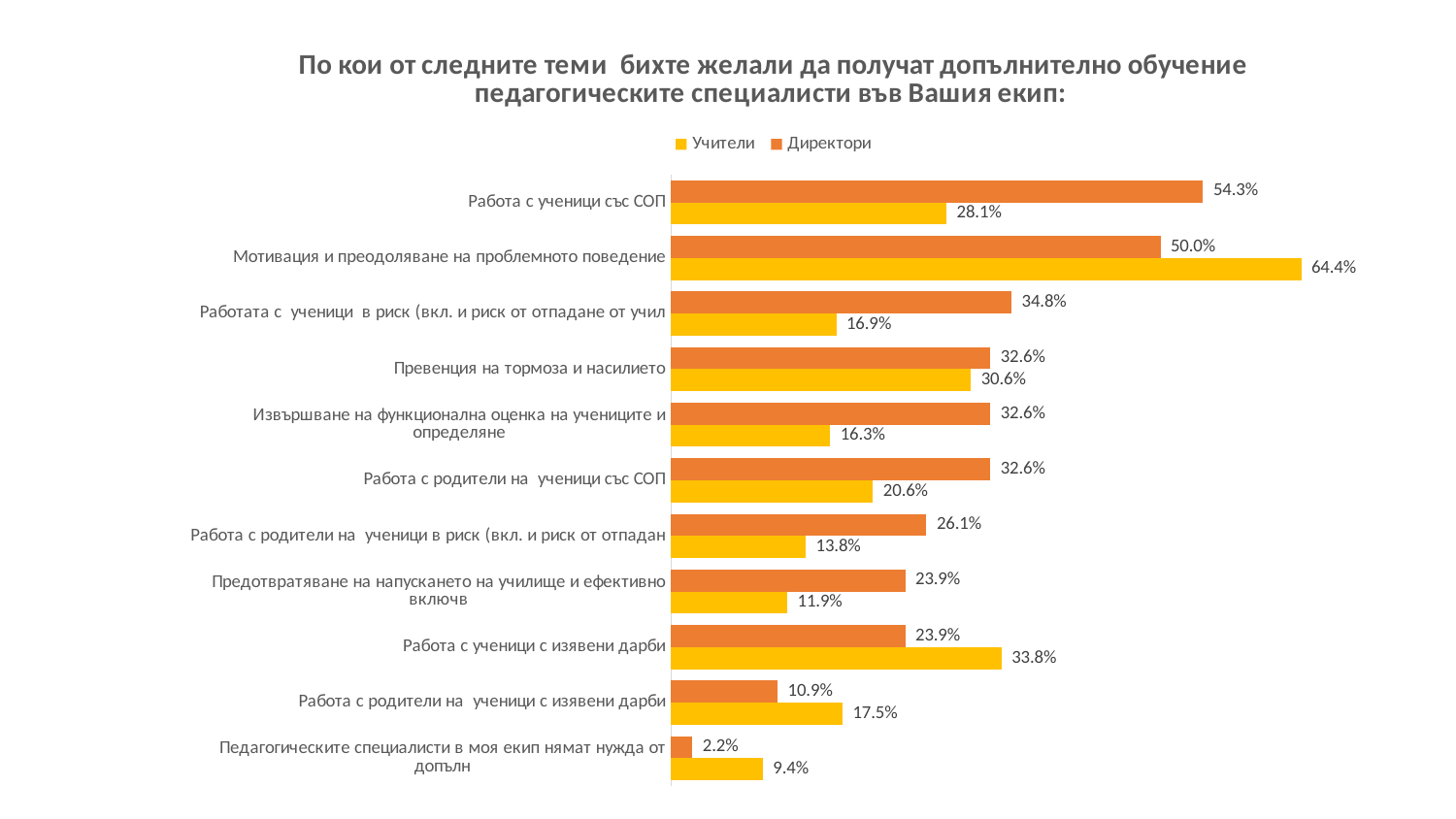

### Chart: По кои от следните теми  бихте желали да получат допълнително обучение педагогическите специалисти във Вашия екип:

| Category | Директори | Учители  |
|---|---|---|
| Работа с ученици със СОП | 0.5434782608695652 | 0.28125 |
| Мотивация и преодоляване на проблемното поведение | 0.5 | 0.64375 |
| Работата с  ученици  в риск (вкл. и риск от отпадане от учил | 0.34782608695652173 | 0.16875 |
| Превенция на тормоза и насилието | 0.32608695652173914 | 0.30625 |
| Извършване на функционална оценка на учениците и определяне | 0.32608695652173914 | 0.1625 |
| Работа с родители на  ученици със СОП | 0.32608695652173914 | 0.20625 |
| Работа с родители на  ученици в риск (вкл. и риск от отпадан | 0.2608695652173913 | 0.1375 |
| Предотвратяване на напускането на училище и ефективно включв | 0.2391304347826087 | 0.11875 |
| Работа с ученици с изявени дарби | 0.2391304347826087 | 0.3375 |
| Работа с родители на  ученици с изявени дарби | 0.10869565217391304 | 0.175 |
| Педагогическите специалисти в моя екип нямат нужда от допълн | 0.021739130434782608 | 0.09375 |